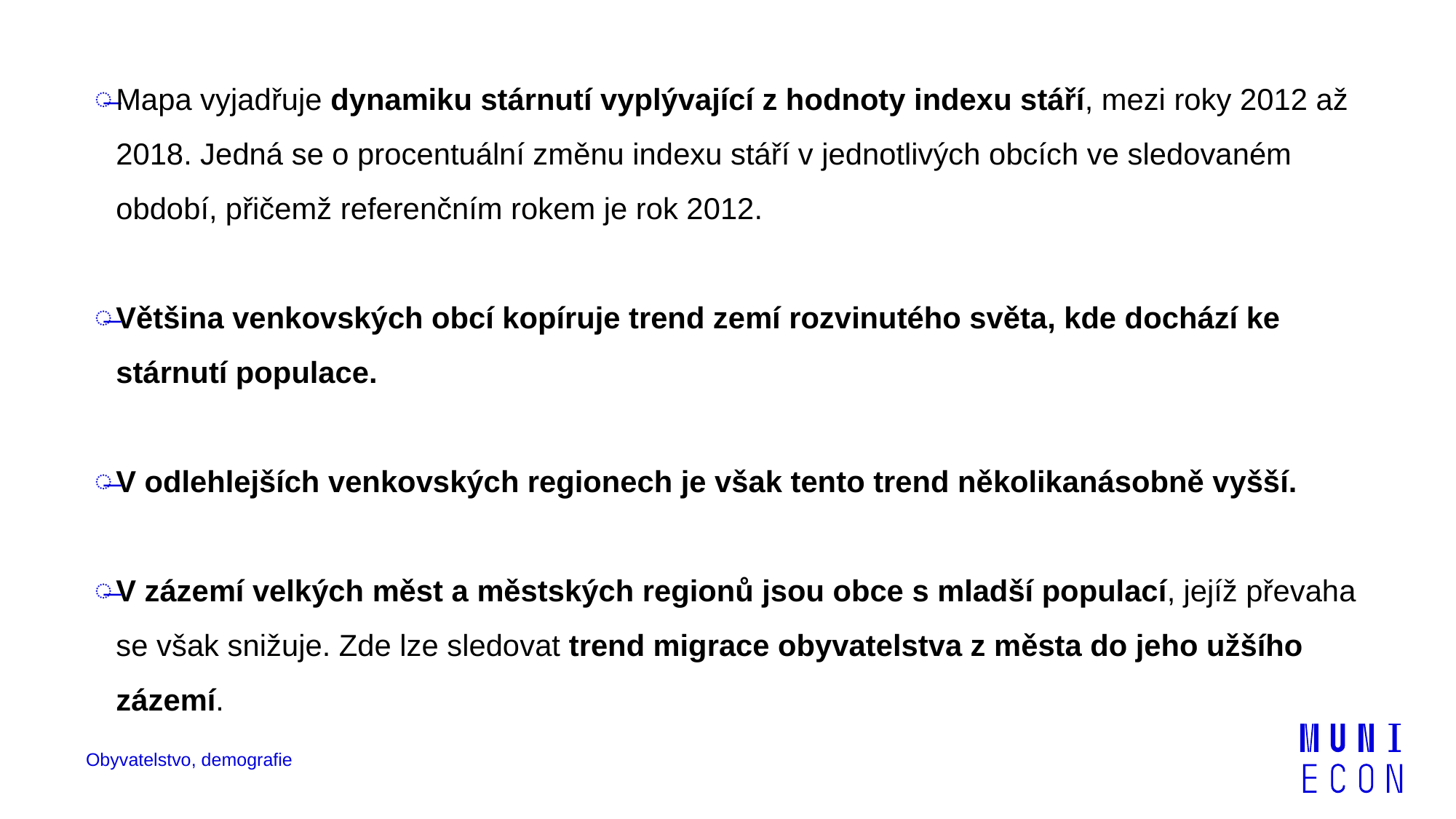

Mapa vyjadřuje dynamiku stárnutí vyplývající z hodnoty indexu stáří, mezi roky 2012 až 2018. Jedná se o procentuální změnu indexu stáří v jednotlivých obcích ve sledovaném období, přičemž referenčním rokem je rok 2012.

Většina venkovských obcí kopíruje trend zemí rozvinutého světa, kde dochází ke stárnutí populace.

V odlehlejších venkovských regionech je však tento trend několikanásobně vyšší.

V zázemí velkých měst a městských regionů jsou obce s mladší populací, jejíž převaha se však snižuje. Zde lze sledovat trend migrace obyvatelstva z města do jeho užšího zázemí.
Obyvatelstvo, demografie